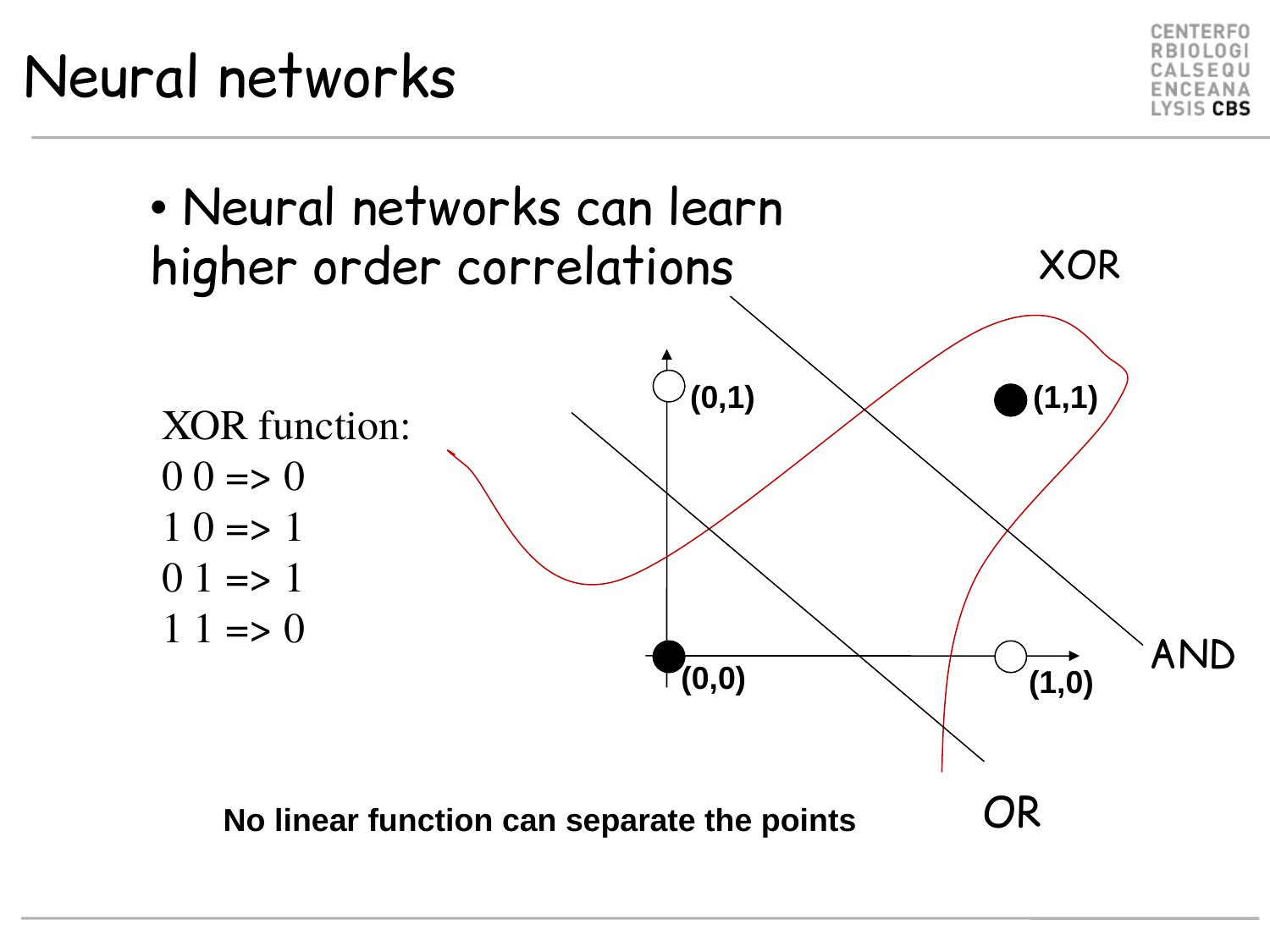

# Neural networks
 Neural networks can learn higher order correlations
XOR

AND

(0,1)
(1,1)

XOR function:
0 0 => 0
1 0 => 1
0 1 => 1
1 1 => 0

OR

(0,0)

(1,0)
No linear function can separate the points